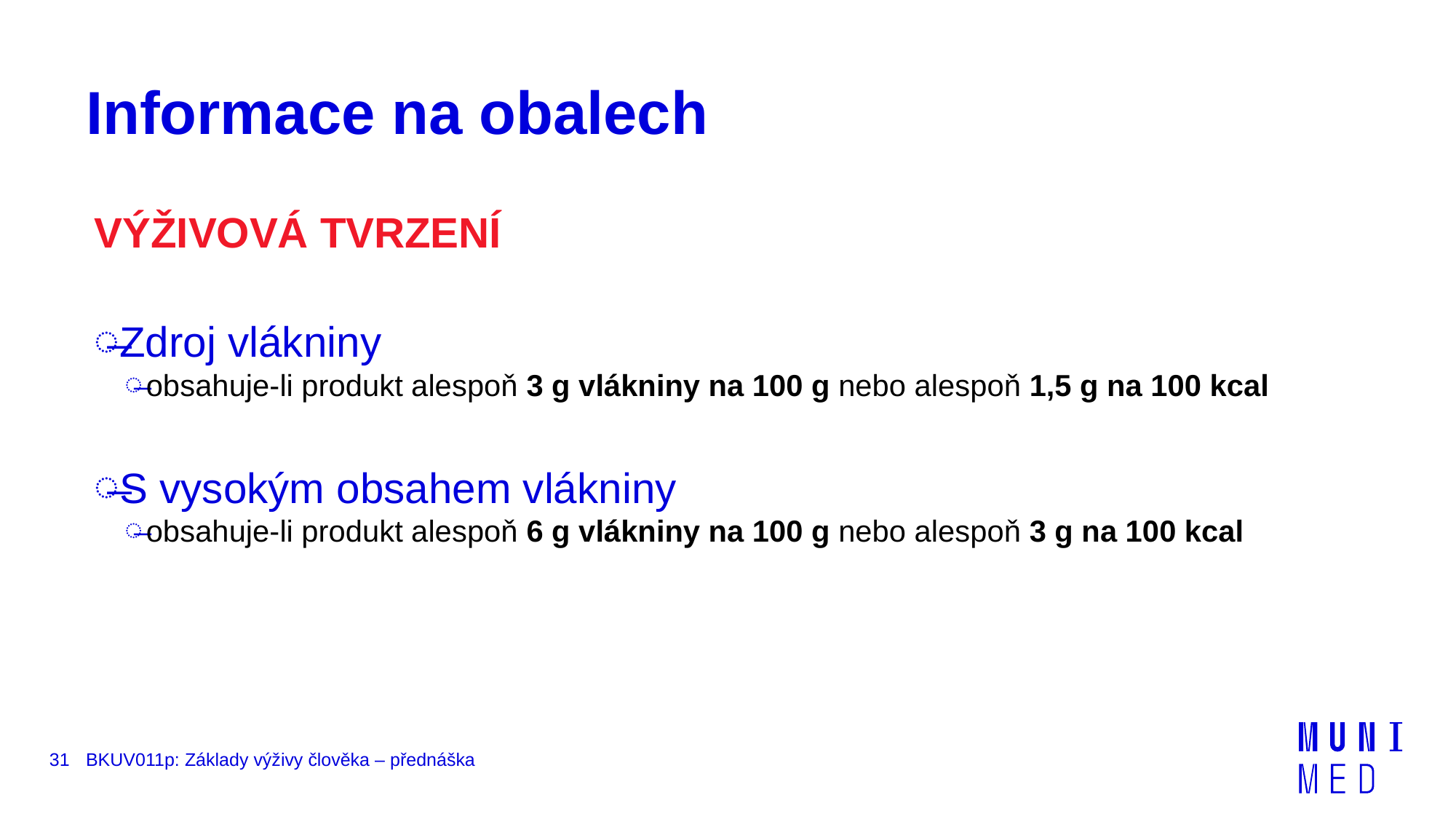

# Informace na obalech
VÝŽIVOVÁ TVRZENÍ

Zdroj vlákniny
obsahuje-li produkt alespoň 3 g vlákniny na 100 g nebo alespoň 1,5 g na 100 kcal

S vysokým obsahem vlákniny
obsahuje-li produkt alespoň 6 g vlákniny na 100 g nebo alespoň 3 g na 100 kcal
31
BKUV011p: Základy výživy člověka – přednáška